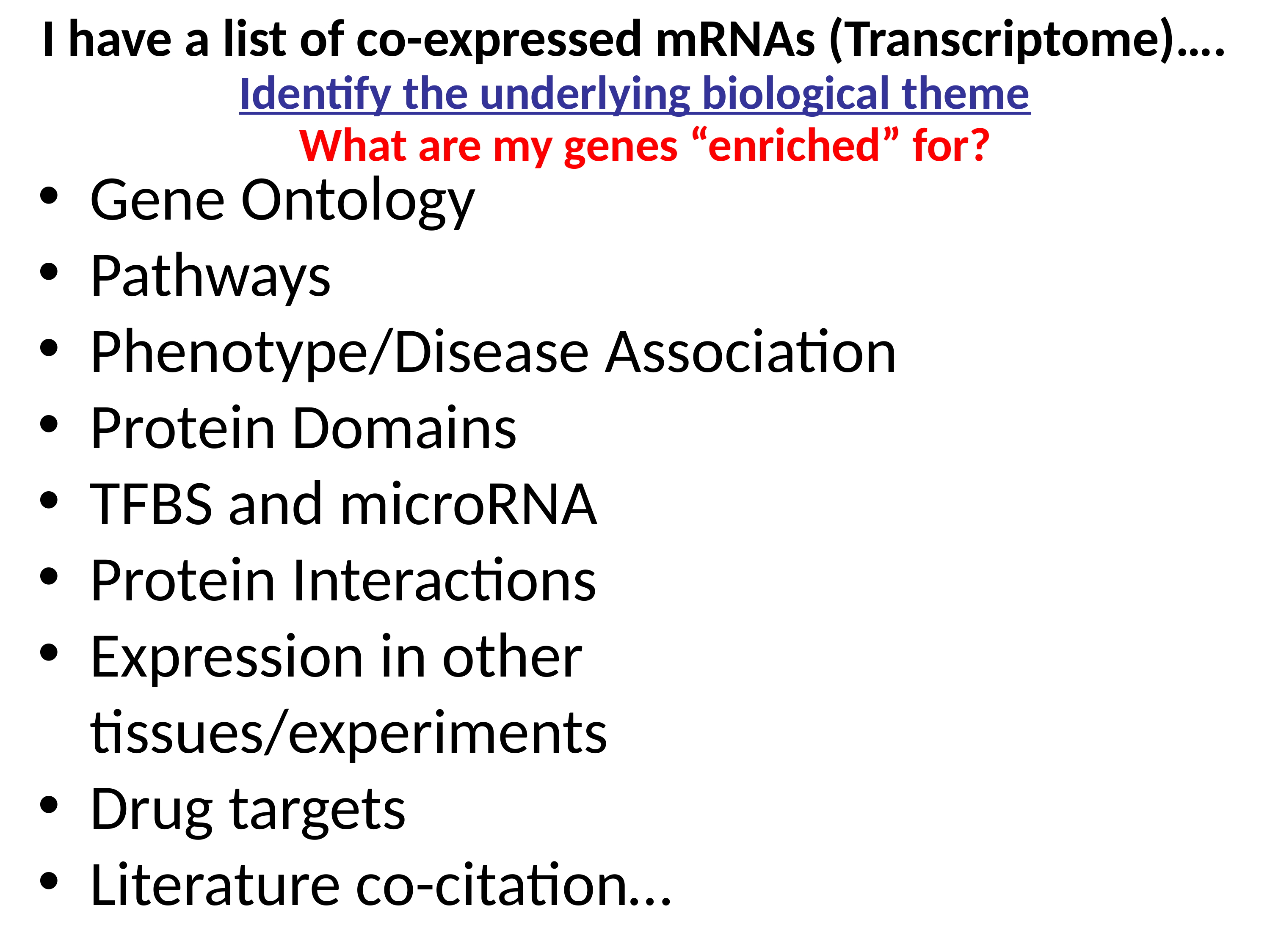

I have a list of co-expressed mRNAs (Transcriptome)….
Identify the underlying biological theme
What are my genes “enriched” for?
Gene Ontology
Pathways
Phenotype/Disease Association
Protein Domains
TFBS and microRNA
Protein Interactions
Expression in other tissues/experiments
Drug targets
Literature co-citation…